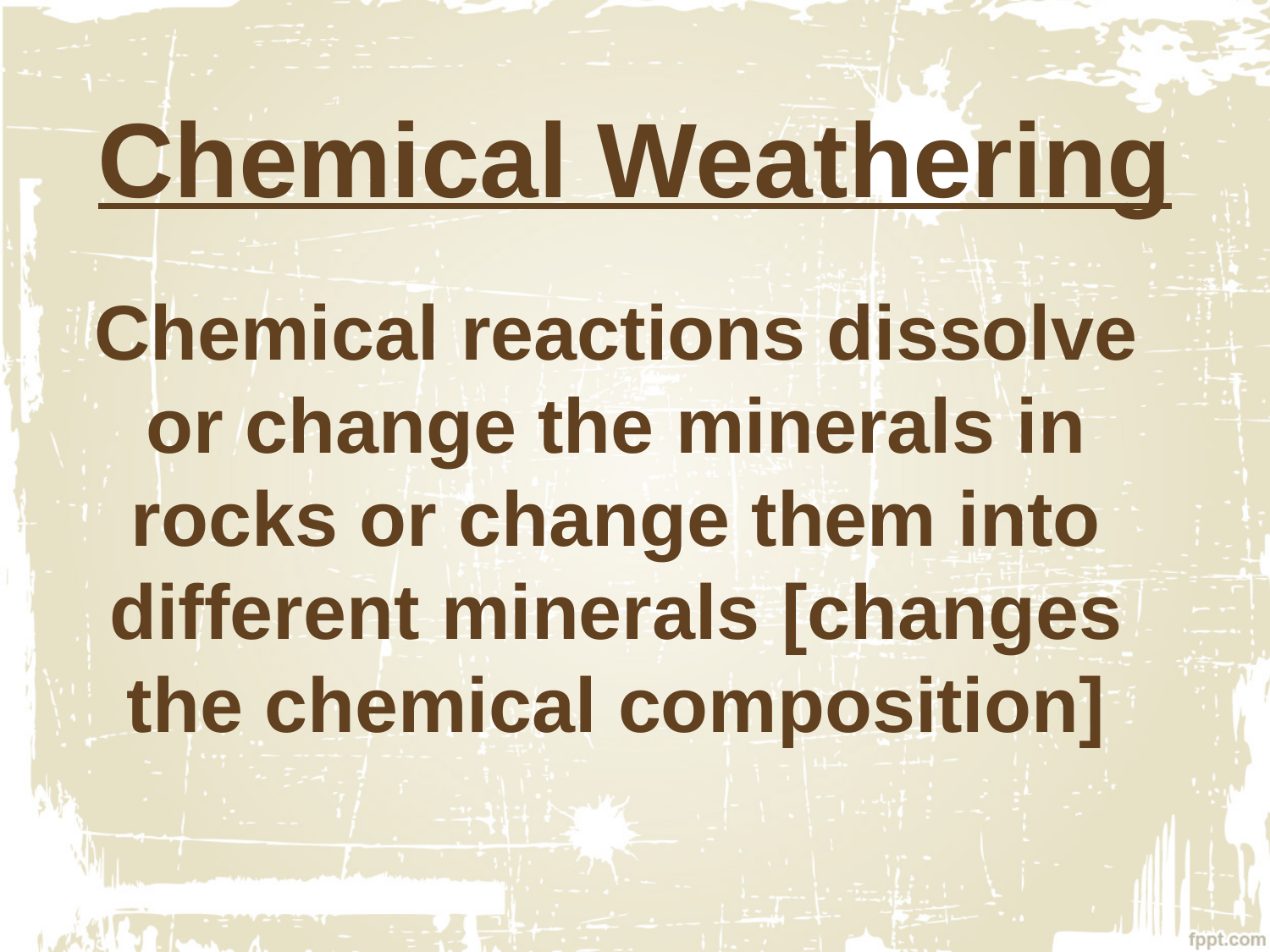

# Chemical Weathering
Chemical reactions dissolve or change the minerals in rocks or change them into different minerals [changes the chemical composition]